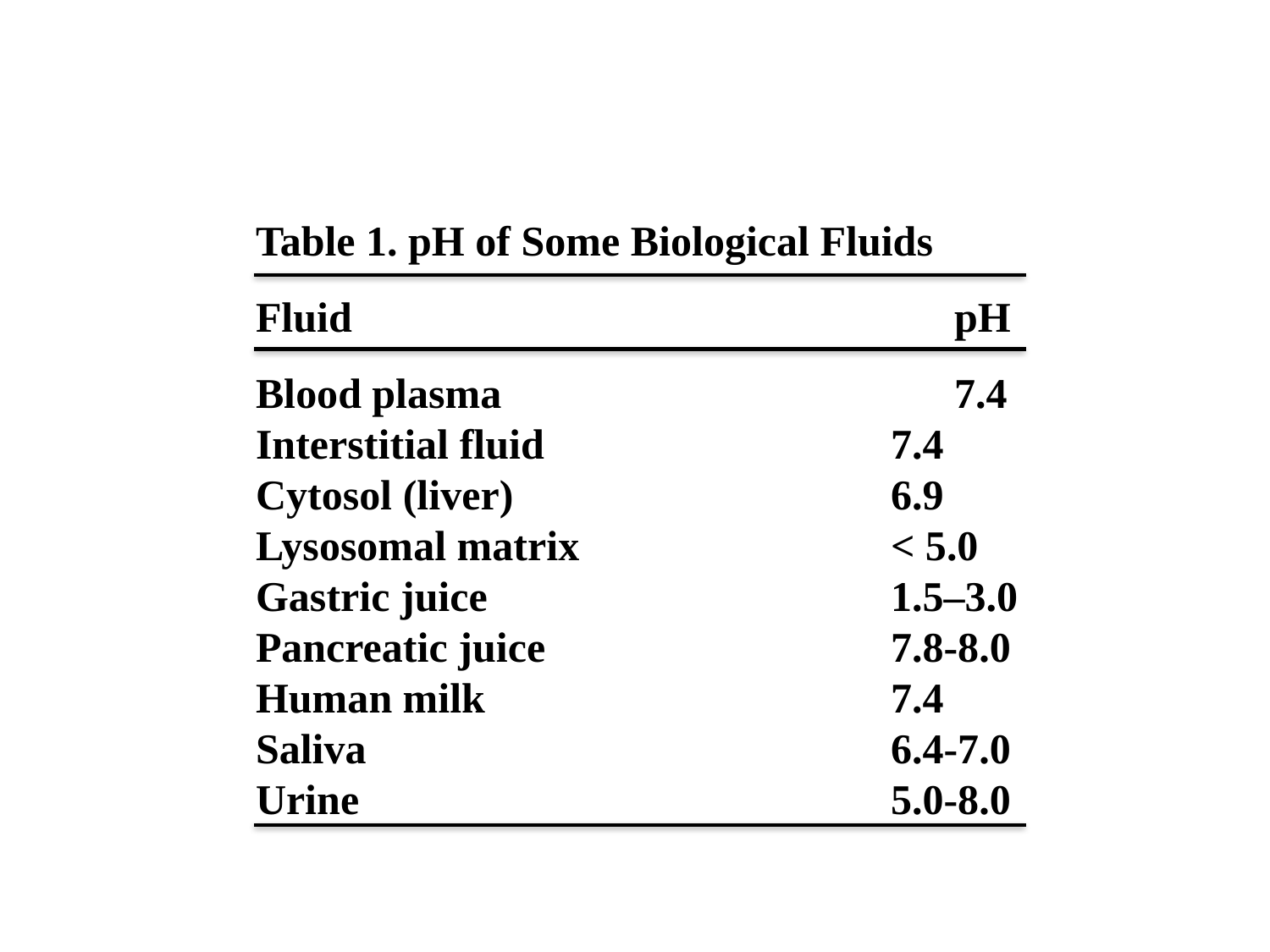

Table 1. pH of Some Biological Fluids
Fluid					pH
Blood plasma				7.4
	Interstitial fluid			7.4
	Cytosol (liver)			6.9
	Lysosomal matrix			< 5.0
	Gastric juice				1.5–3.0
	Pancreatic juice			7.8-8.0
	Human milk				7.4
	Saliva					6.4-7.0
	Urine					5.0-8.0